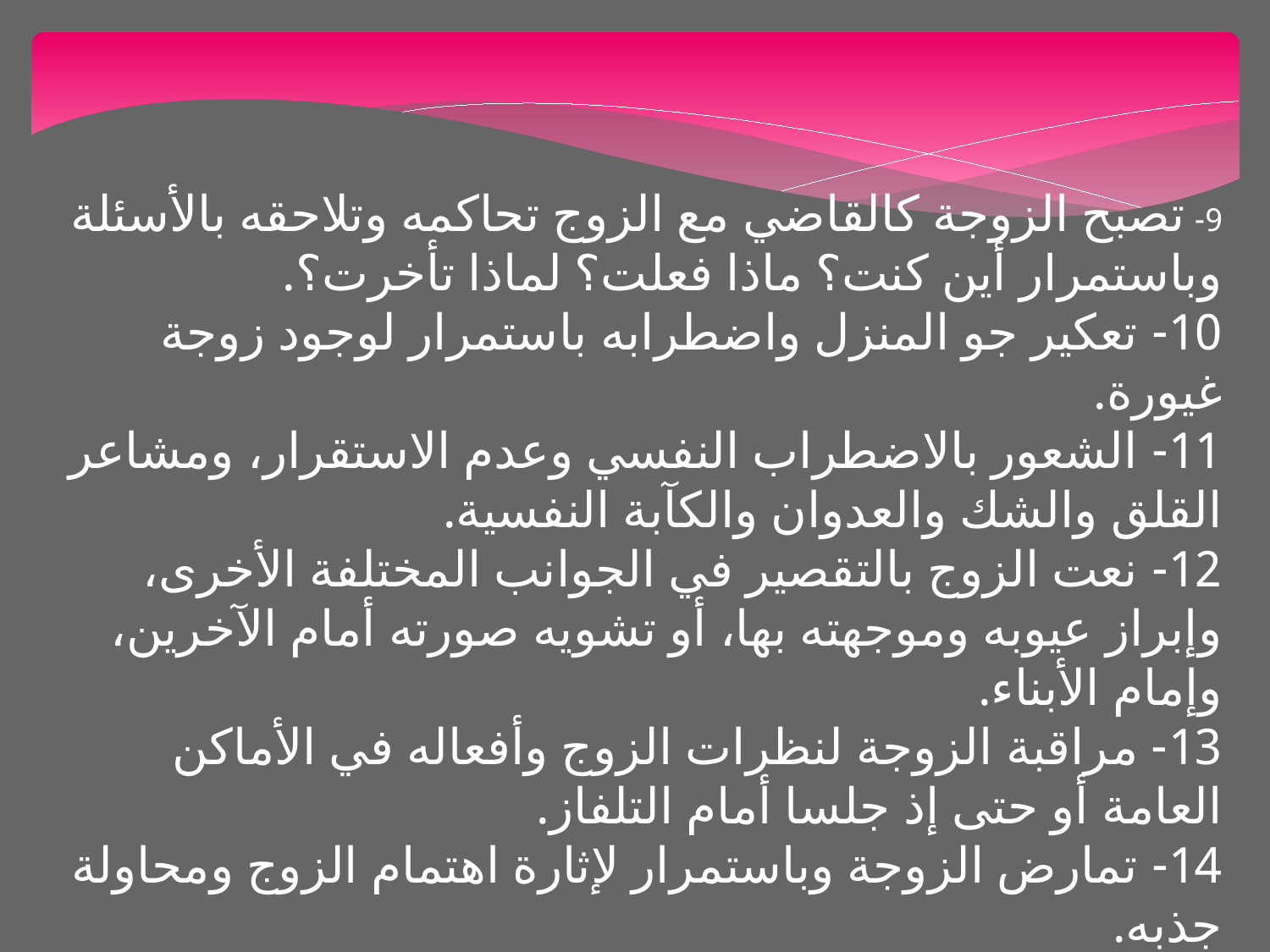

9- تصبح الزوجة كالقاضي مع الزوج تحاكمه وتلاحقه بالأسئلة وباستمرار أين كنت؟ ماذا فعلت؟ لماذا تأخرت؟.
10- تعكير جو المنزل واضطرابه باستمرار لوجود زوجة غيورة.
11- الشعور بالاضطراب النفسي وعدم الاستقرار، ومشاعر القلق والشك والعدوان والكآبة النفسية.
12- نعت الزوج بالتقصير في الجوانب المختلفة الأخرى، وإبراز عيوبه وموجهته بها، أو تشويه صورته أمام الآخرين، وإمام الأبناء.
13- مراقبة الزوجة لنظرات الزوج وأفعاله في الأماكن العامة أو حتى إذ جلسا أمام التلفاز.
14- تمارض الزوجة وباستمرار لإثارة اهتمام الزوج ومحاولة جذبه.
15- تولد حياة زوجية مليئة بالمشاحنات والخلافات الزوجية الناتجة من أفكار سلبية ليس لها أساس من المنطق أو الواقع.